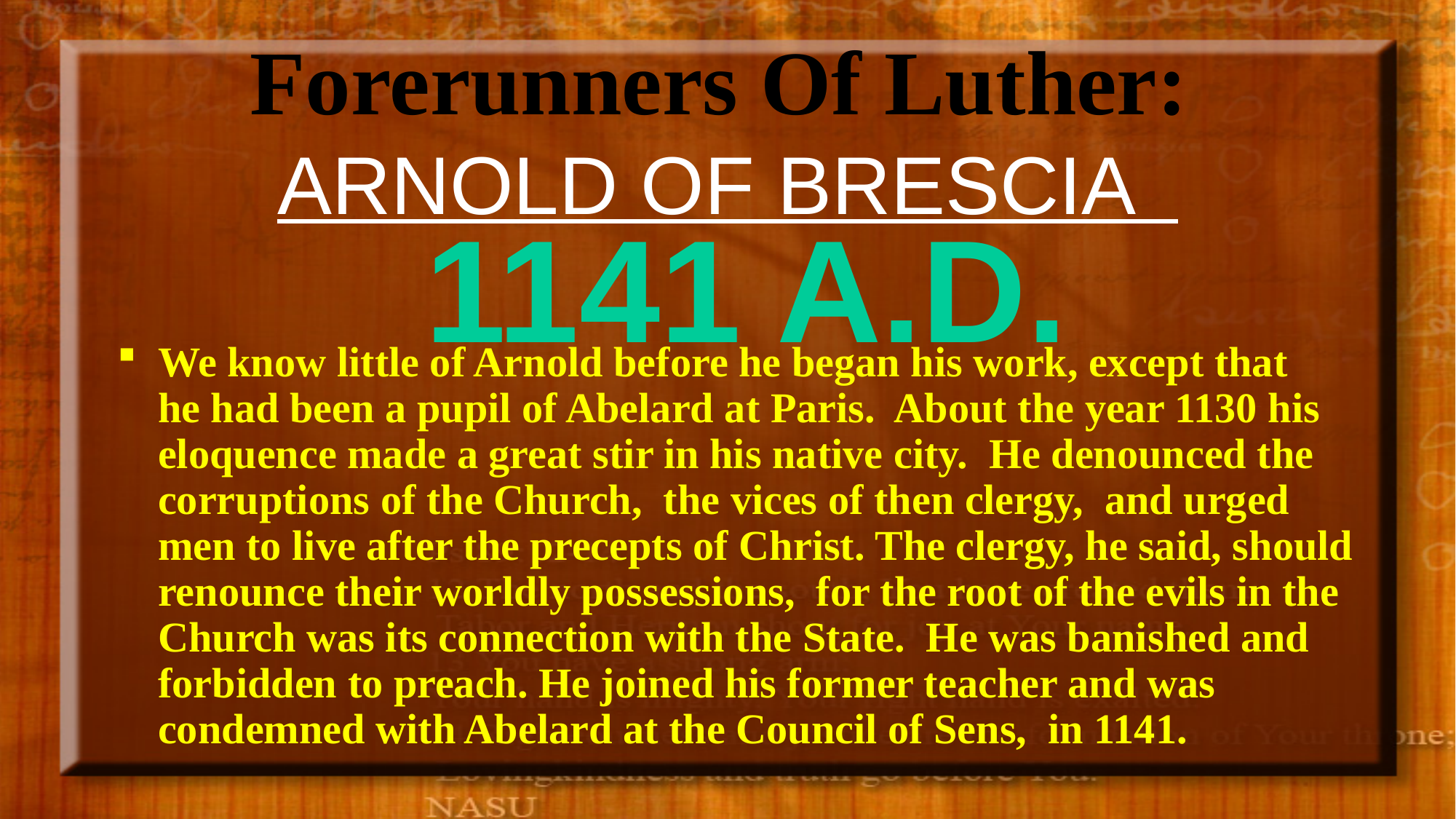

# Forerunners Of Luther:  ARNOLD OF BRESCIA
1141 A.D.
We know little of Arnold before he began his work, except that   he had been a pupil of Abelard at Paris.  About the year 1130 his eloquence made a great stir in his native city.  He denounced the corruptions of the Church,  the vices of then clergy,  and urged men to live after the precepts of Christ. The clergy, he said, should renounce their worldly possessions,  for the root of the evils in the Church was its connection with the State.  He was banished and forbidden to preach. He joined his former teacher and was condemned with Abelard at the Council of Sens,  in 1141.